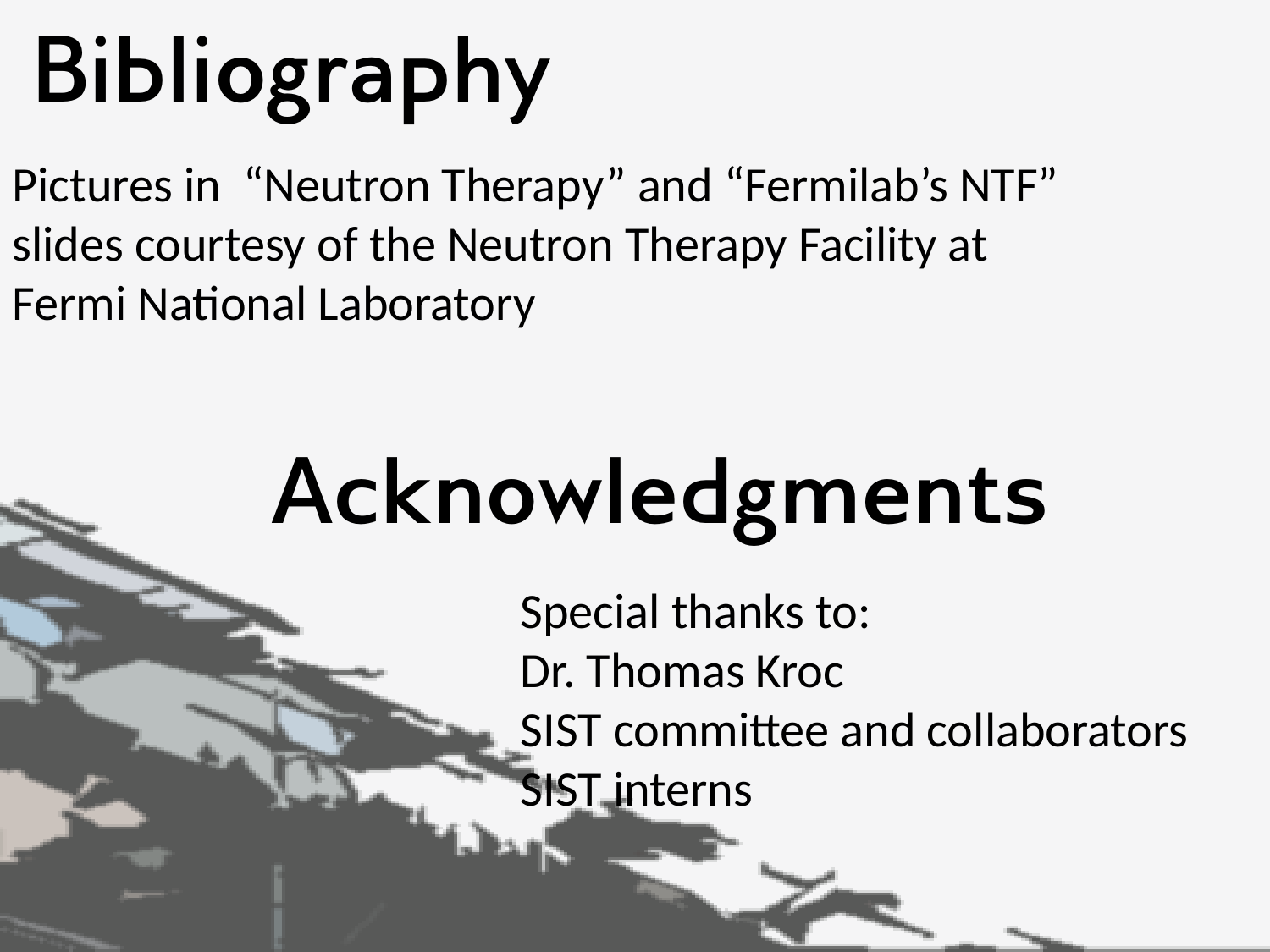

Bibliography
Pictures in  “Neutron Therapy” and “Fermilab’s NTF” slides courtesy of the Neutron Therapy Facility at Fermi National Laboratory
Acknowledgments
Special thanks to:
Dr. Thomas Kroc
SIST committee and collaborators
SIST interns